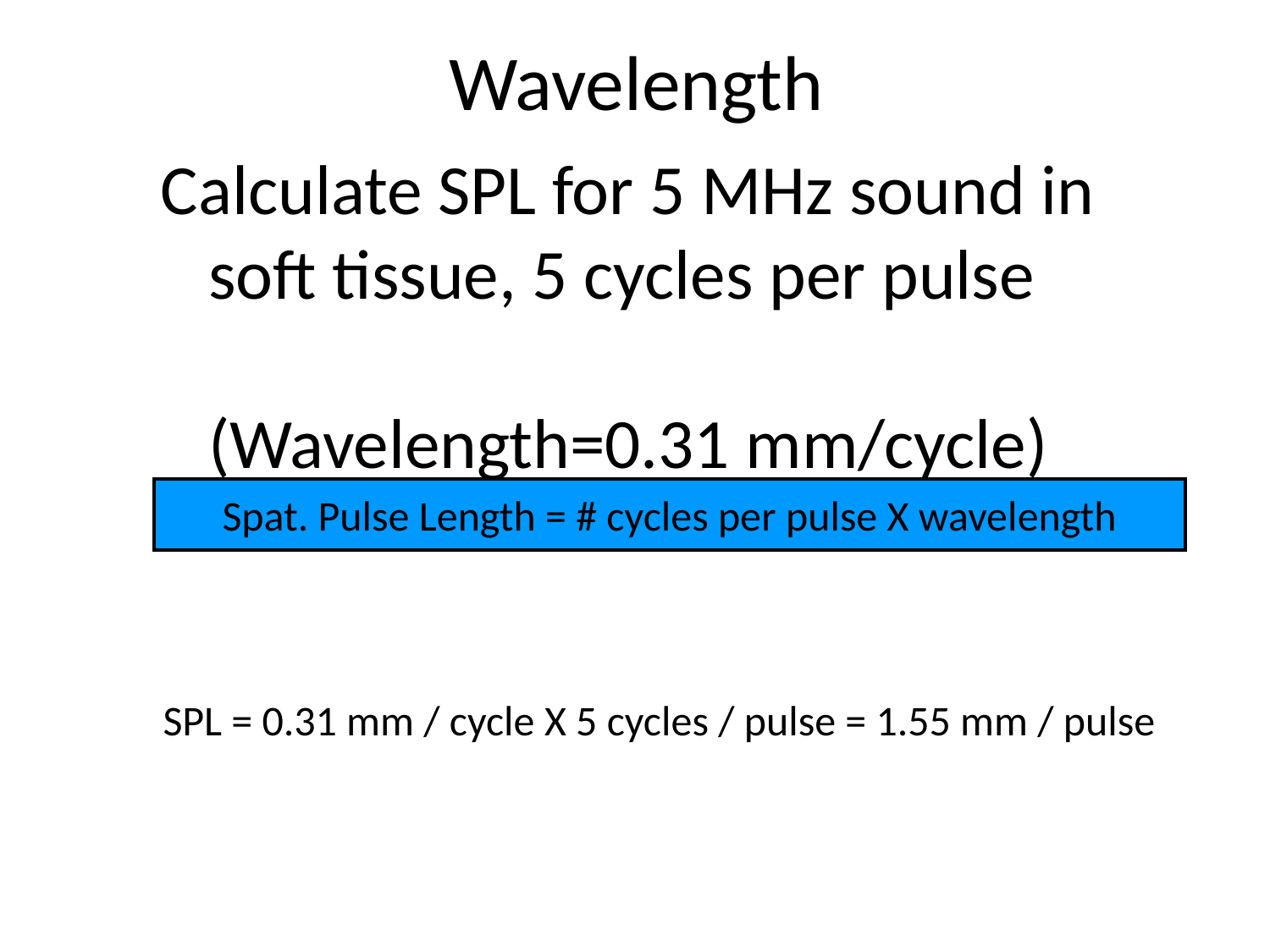

# Wavelength
Calculate SPL for 5 MHz sound in soft tissue, 5 cycles per pulse
(Wavelength=0.31 mm/cycle)
Spat. Pulse Length = # cycles per pulse X wavelength
SPL = 0.31 mm / cycle X 5 cycles / pulse = 1.55 mm / pulse